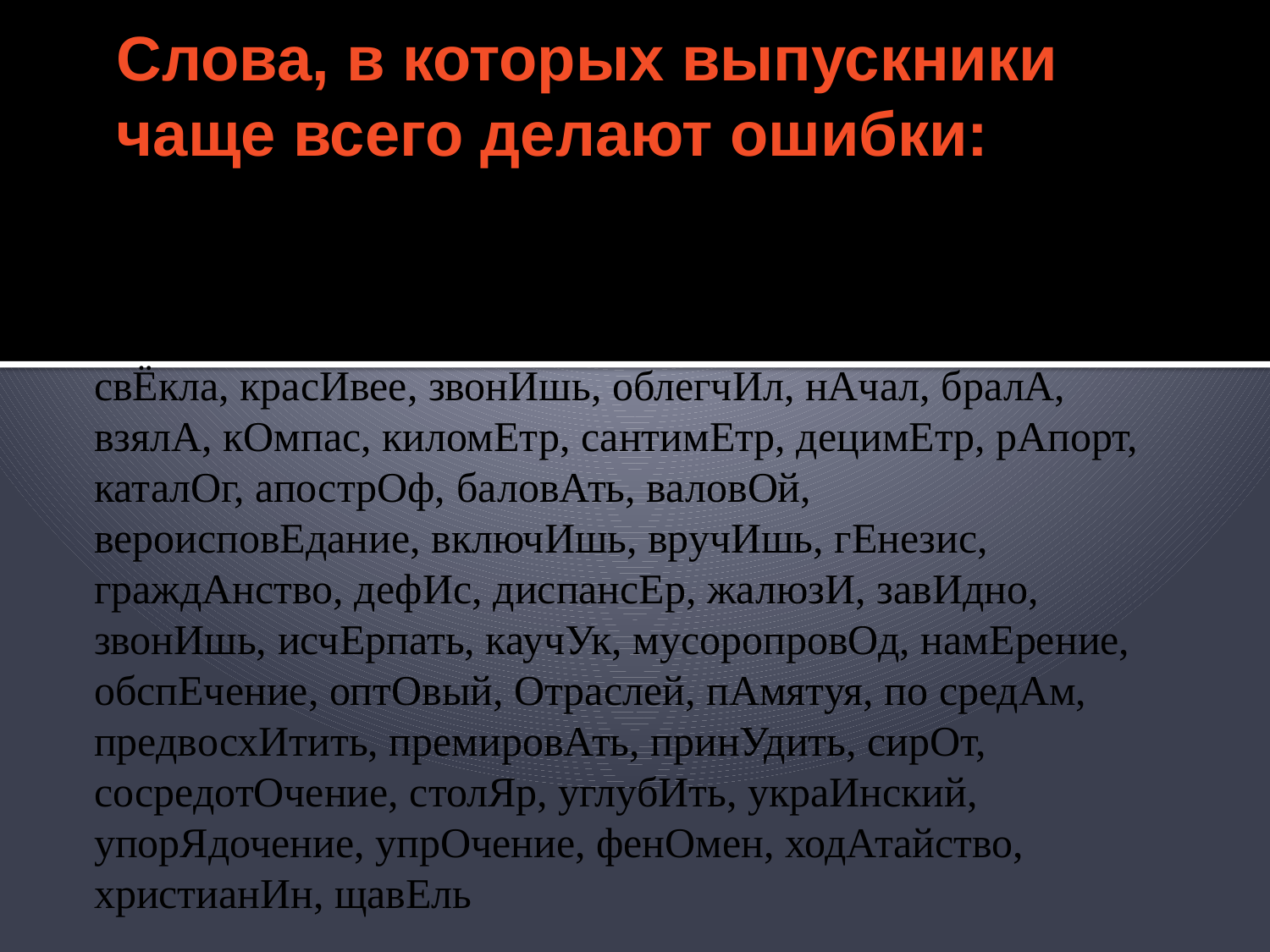

# Слова, в которых выпускники чаще всего делают ошибки:
портфЕль, доцЕнт, медикамЕнты, хозЯева, срЕдства, свЁкла, красИвее, звонИшь, облегчИл, нАчал, бралА, взялА, кОмпас, киломЕтр, сантимЕтр, децимЕтр, рАпорт, каталОг, апострОф, баловАть, валовОй, вероисповЕдание, включИшь, вручИшь, гЕнезис, граждАнство, дефИс, диспансЕр, жалюзИ, завИдно, звонИшь, исчЕрпать, каучУк, мусоропровОд, намЕрение, обспЕчение, оптОвый, Отраслей, пАмятуя, по средАм, предвосхИтить, премировАть, принУдить, сирОт, сосредотОчение, столЯр, углубИть, украИнский, упорЯдочение, упрОчение, фенОмен, ходАтайство, христианИн, щавЕль